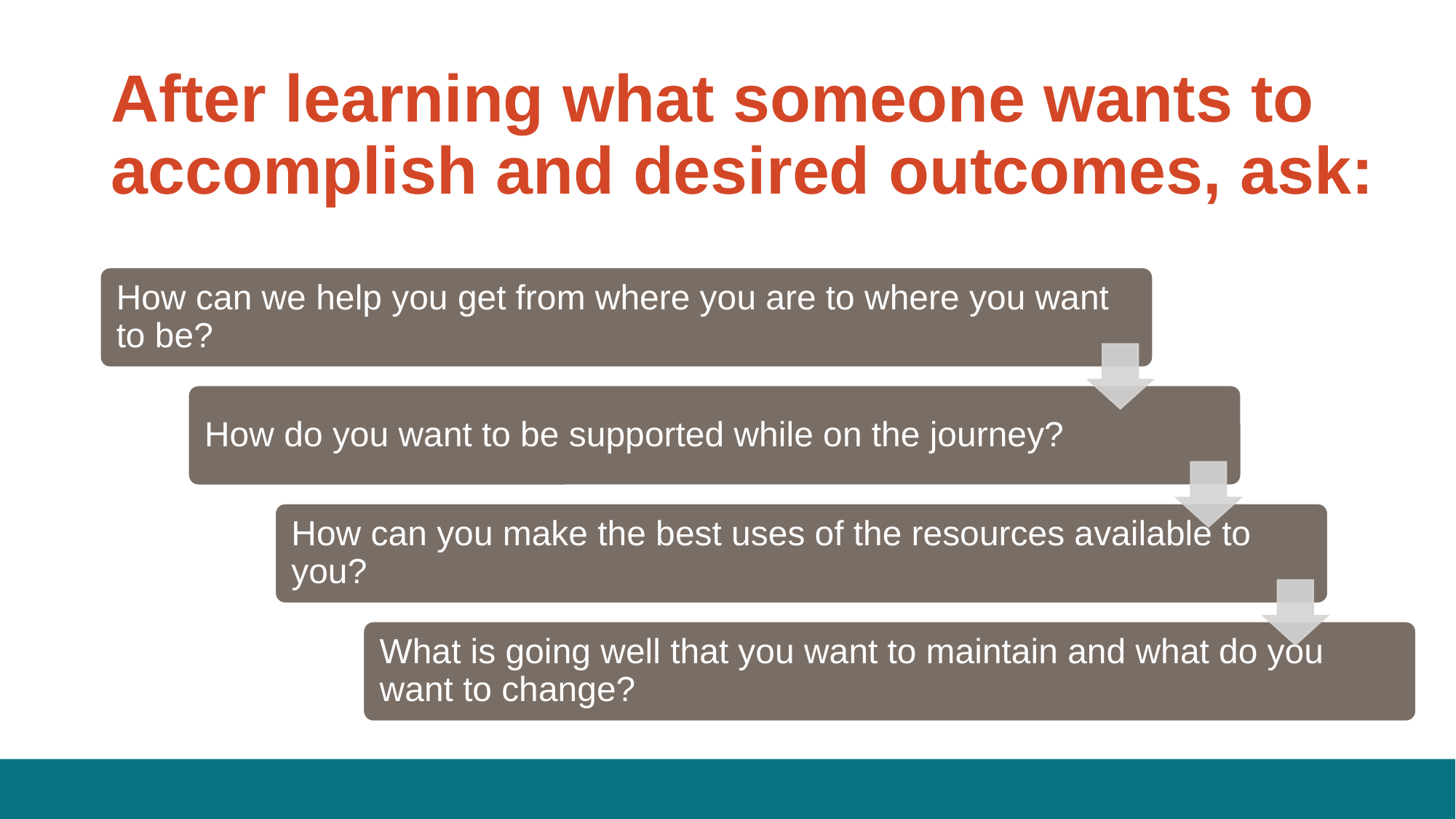

# After learning what someone wants to accomplish and desired outcomes, ask:
How can we help you get from where you are to where you want to be?
How do you want to be supported while on the journey?
How can you make the best uses of the resources available to you?
What is going well that you want to maintain and what do you want to change?